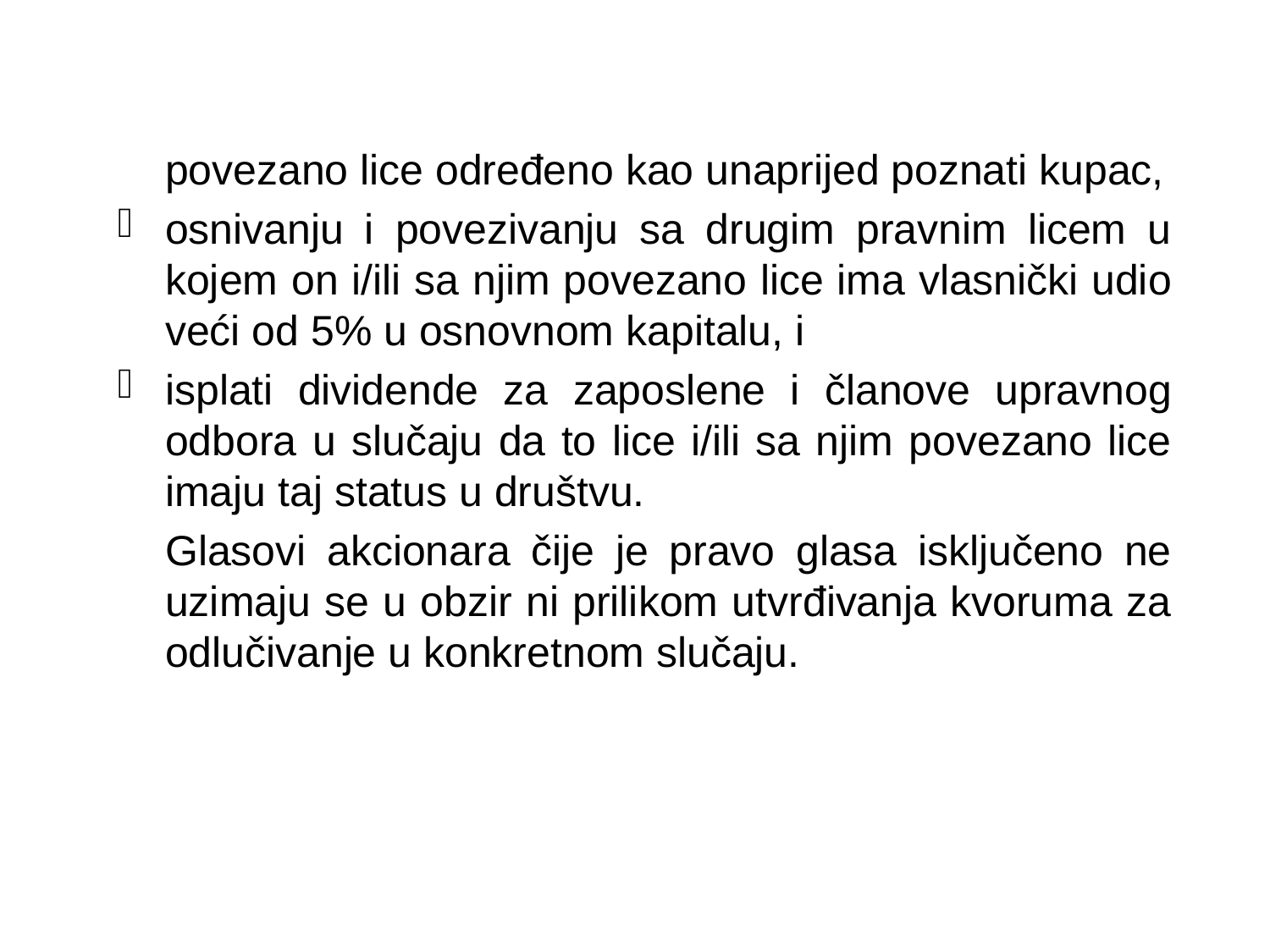

povezano lice određeno kao unaprijed poznati kupac,
osnivanju i povezivanju sa drugim pravnim licem u kojem on i/ili sa njim povezano lice ima vlasnički udio veći od 5% u osnovnom kapitalu, i
isplati dividende za zaposlene i članove upravnog odbora u slučaju da to lice i/ili sa njim povezano lice imaju taj status u društvu.
	Glasovi akcionara čije je pravo glasa isključeno ne uzimaju se u obzir ni prilikom utvrđivanja kvoruma za odlučivanje u konkretnom slučaju.